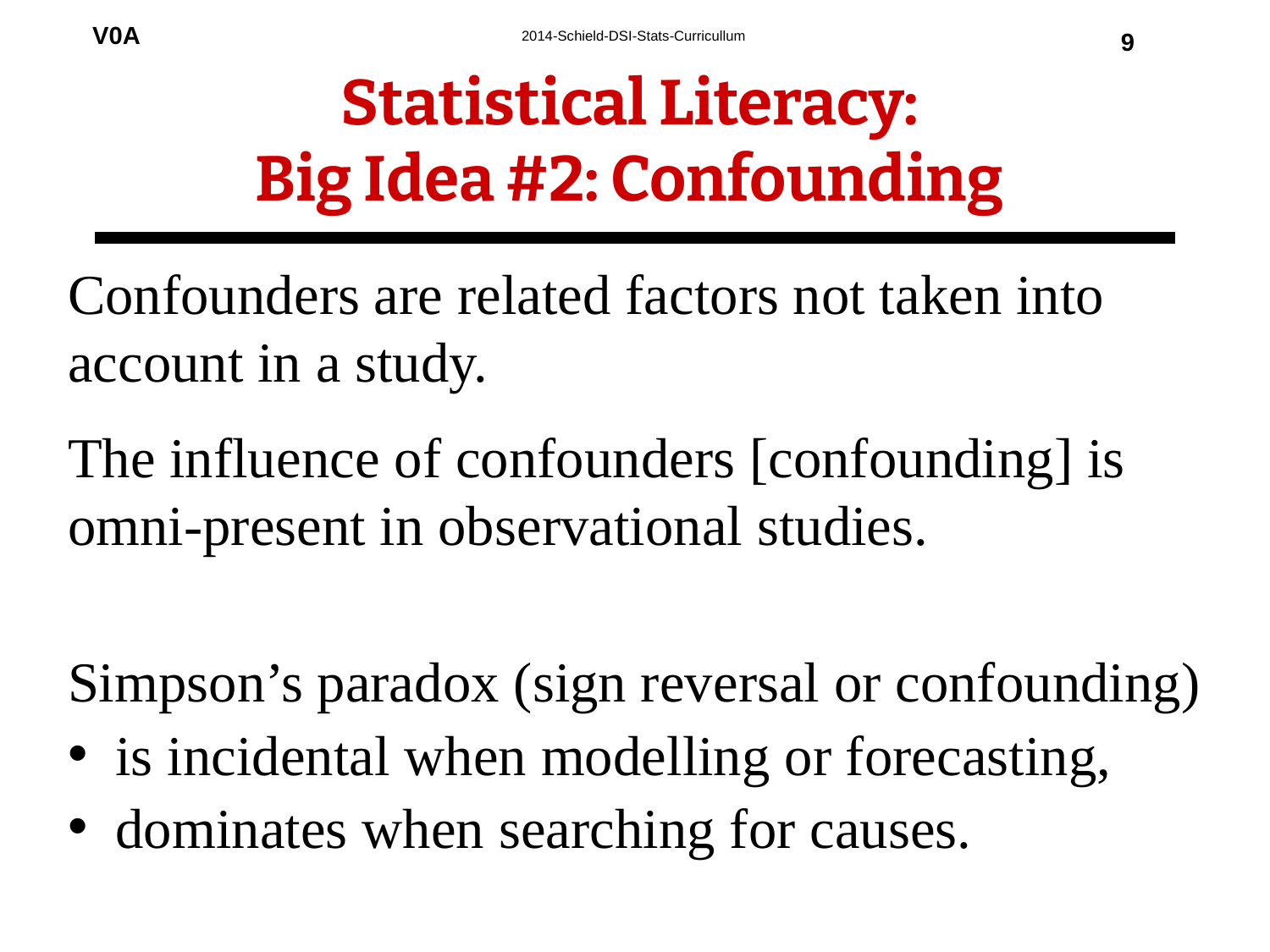

Statistical Literacy:
Big Idea #2: Confounding
9
Confounders are related factors not taken into account in a study.
The influence of confounders [confounding] is omni-present in observational studies.

Simpson’s paradox (sign reversal or confounding)
is incidental when modelling or forecasting,
dominates when searching for causes.